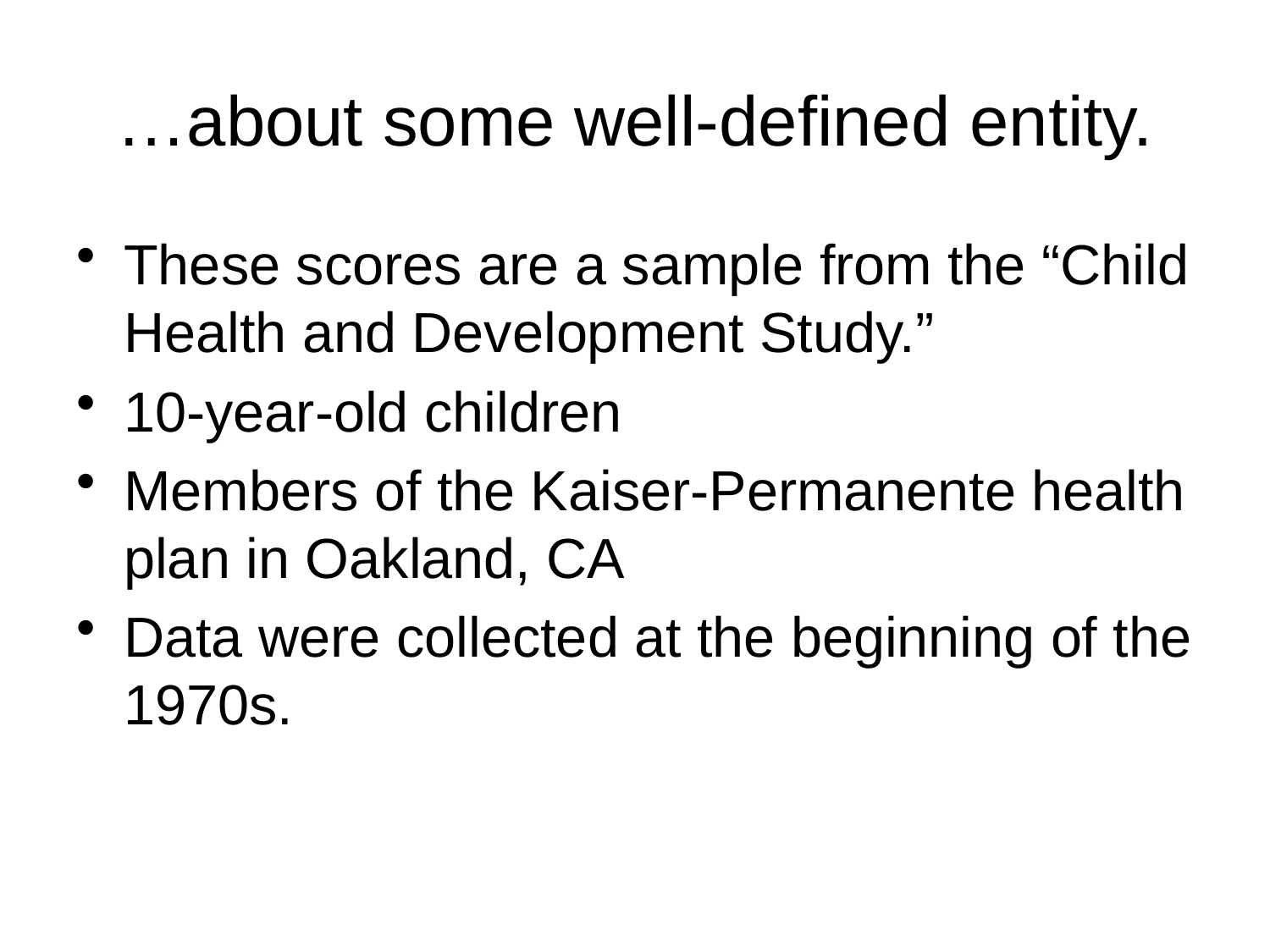

# …about some well-defined entity.
These scores are a sample from the “Child Health and Development Study.”
10-year-old children
Members of the Kaiser-Permanente health plan in Oakland, CA
Data were collected at the beginning of the 1970s.